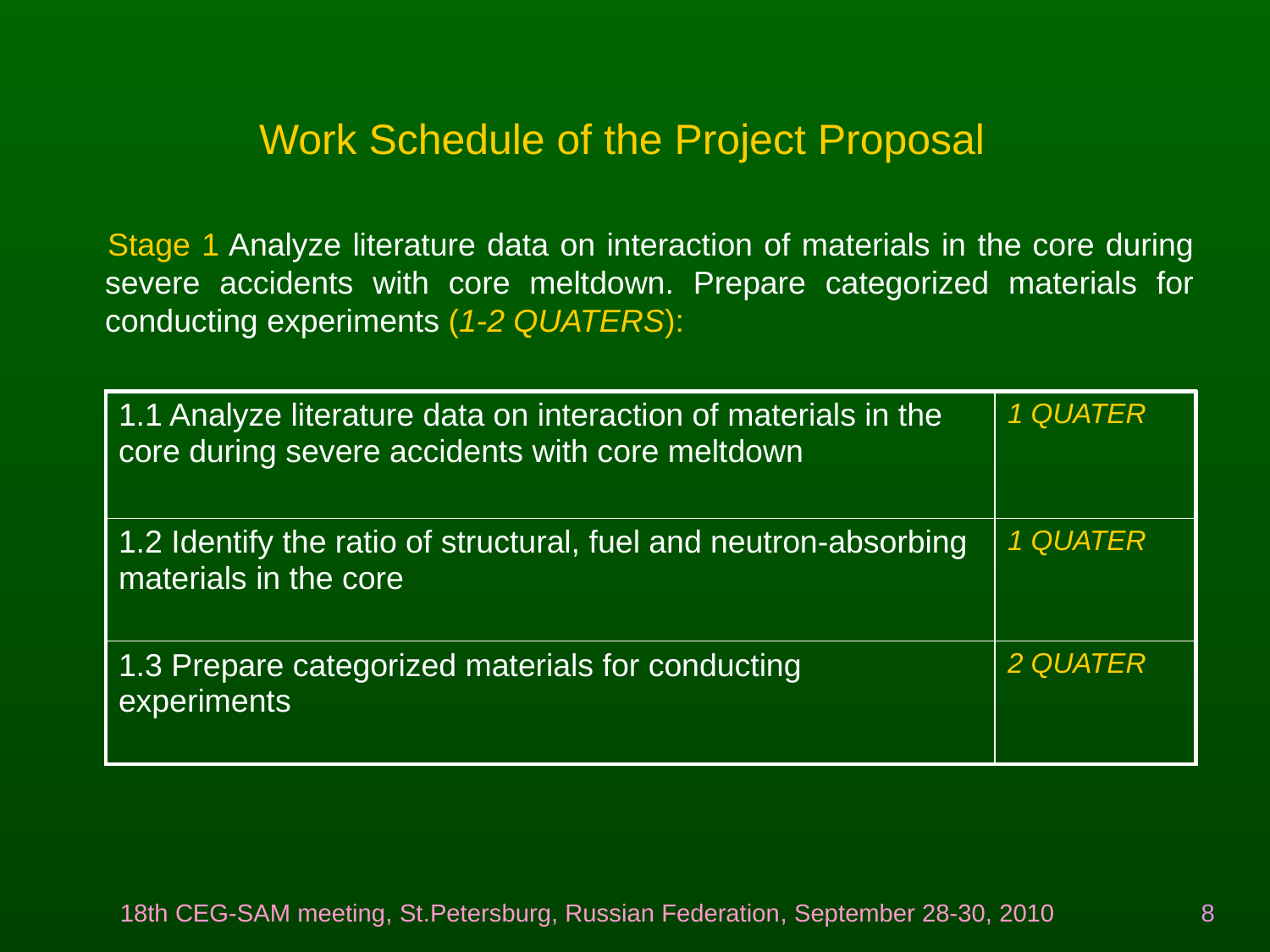

# Work Schedule of the Project Proposal

Stage 1 Analyze literature data on interaction of materials in the core during severe accidents with core meltdown. Prepare categorized materials for conducting experiments (1-2 QUATERS):
| 1.1 Analyze literature data on interaction of materials in the core during severe accidents with core meltdown | 1 QUATER |
| --- | --- |
| 1.2 Identify the ratio of structural, fuel and neutron-absorbing materials in the core | 1 QUATER |
| 1.3 Prepare categorized materials for conducting experiments | 2 QUATER |
18th CEG-SAM meeting, St.Petersburg, Russian Federation, September 28-30, 2010
8